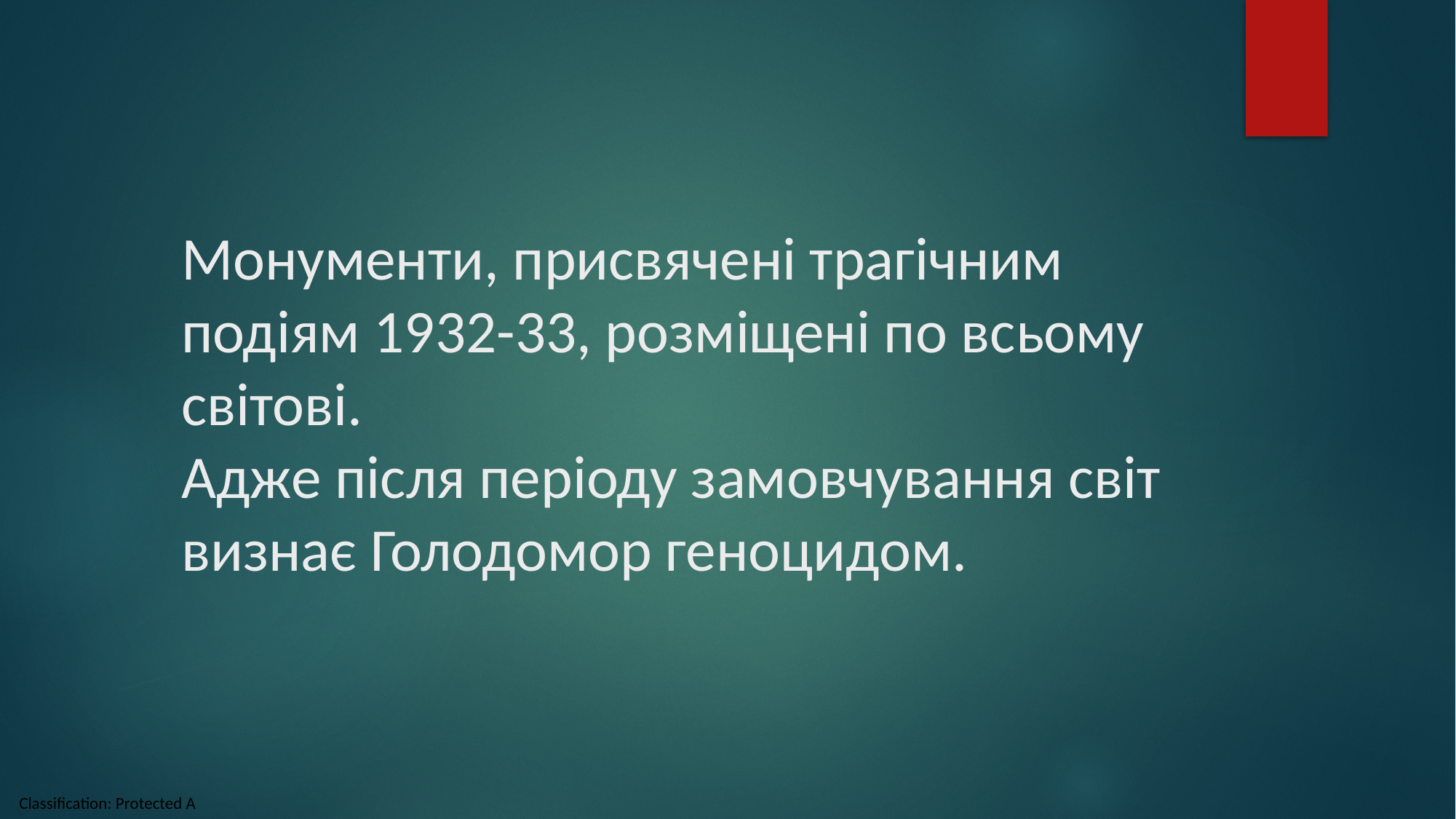

# Монументи, присвячені трагічним подіям 1932-33, розміщені по всьому світові. Адже після періоду замовчування світ визнає Голодомор геноцидом.